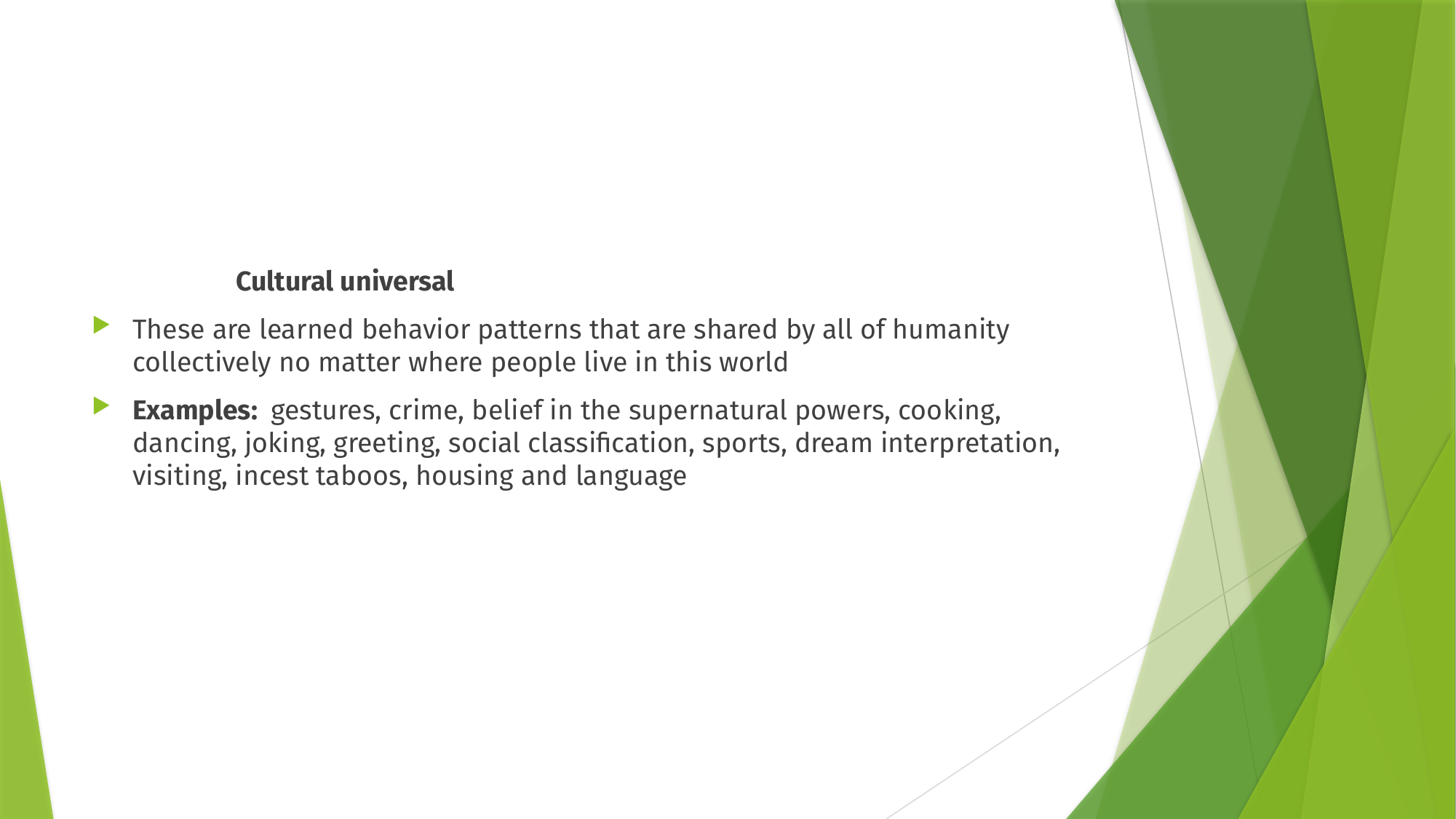

#
                      Cultural universal
These are learned behavior patterns that are shared by all of humanity collectively no matter where people live in this world
Examples:  gestures, crime, belief in the supernatural powers, cooking, dancing, joking, greeting, social classification, sports, dream interpretation, visiting, incest taboos, housing and language